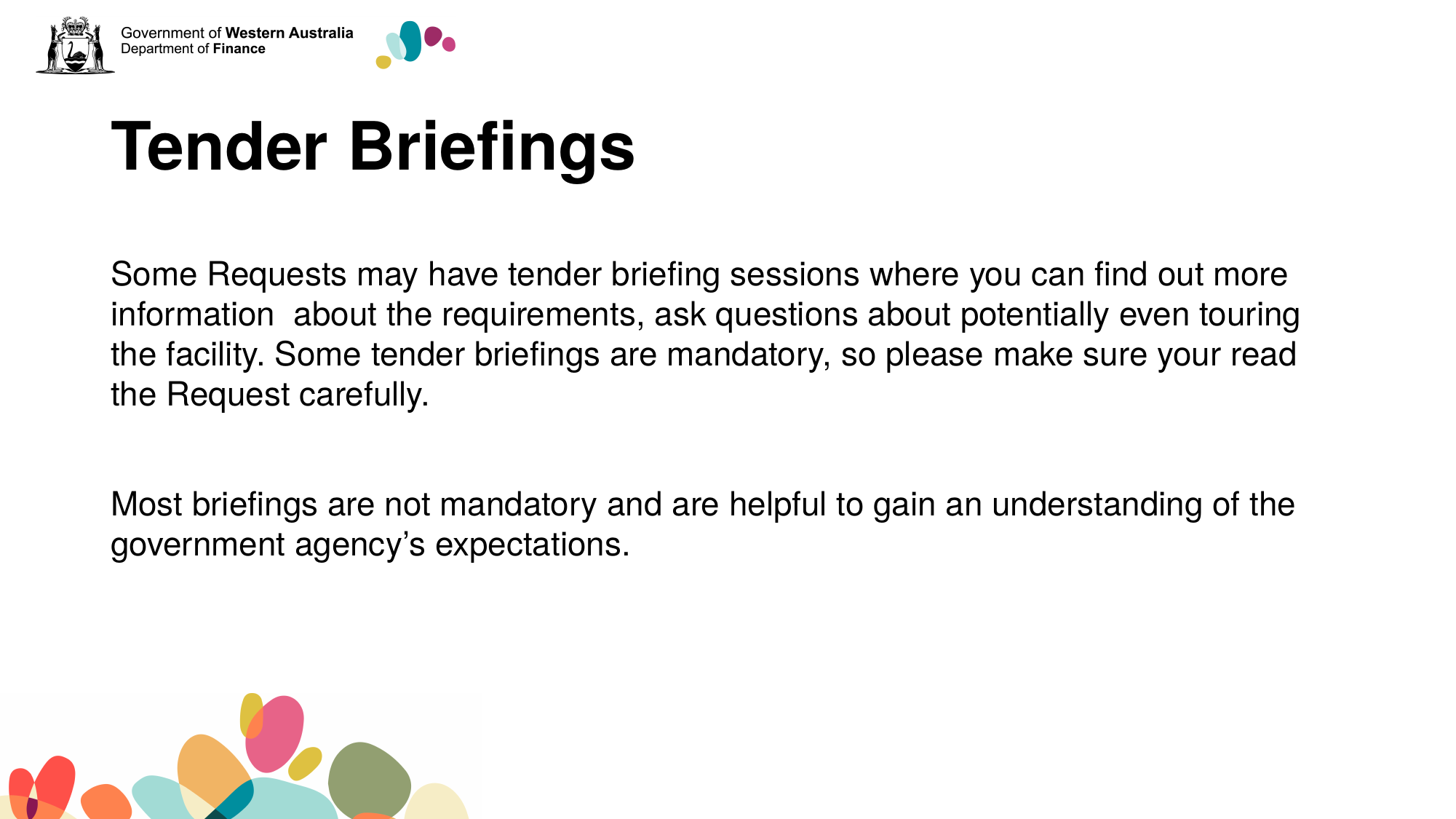

# Tender Briefings
Some Requests may have tender briefing sessions where you can find out more information  about the requirements, ask questions about potentially even touring the facility. Some tender briefings are mandatory, so please make sure your read the Request carefully.

Most briefings are not mandatory and are helpful to gain an understanding of the government agency’s expectations.